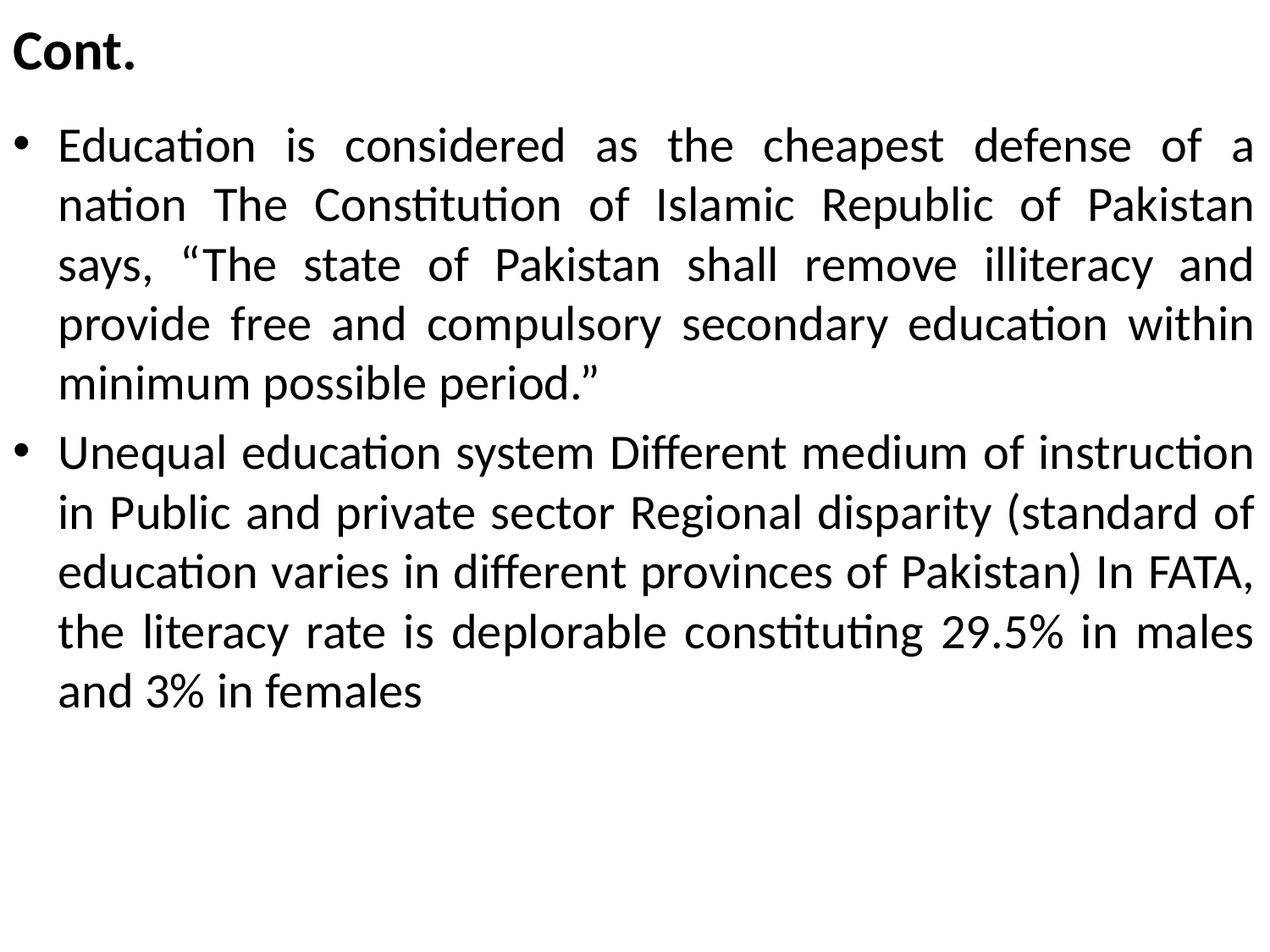

# Cont.
Education is considered as the cheapest defense of a nation The Constitution of Islamic Republic of Pakistan says, “The state of Pakistan shall remove illiteracy and provide free and compulsory secondary education within minimum possible period.”
Unequal education system Different medium of instruction in Public and private sector Regional disparity (standard of education varies in different provinces of Pakistan) In FATA, the literacy rate is deplorable constituting 29.5% in males and 3% in females